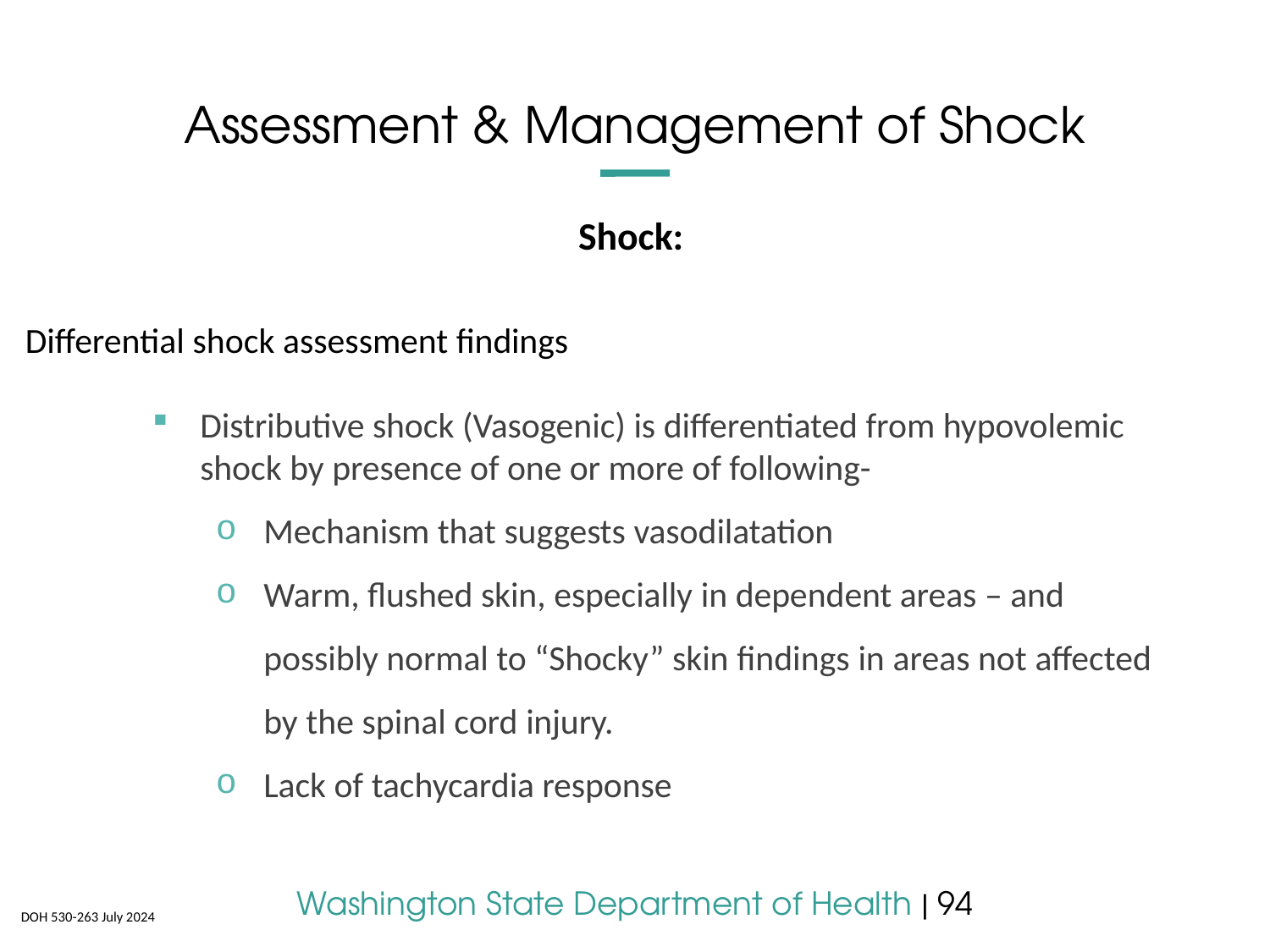

# Assessment & Management of Shock
Shock:

Differential shock assessment findings

Distributive shock (Vasogenic) is differentiated from hypovolemic shock by presence of one or more of following-
Mechanism that suggests vasodilatation
Warm, flushed skin, especially in dependent areas – and possibly normal to “Shocky” skin findings in areas not affected by the spinal cord injury.
Lack of tachycardia response